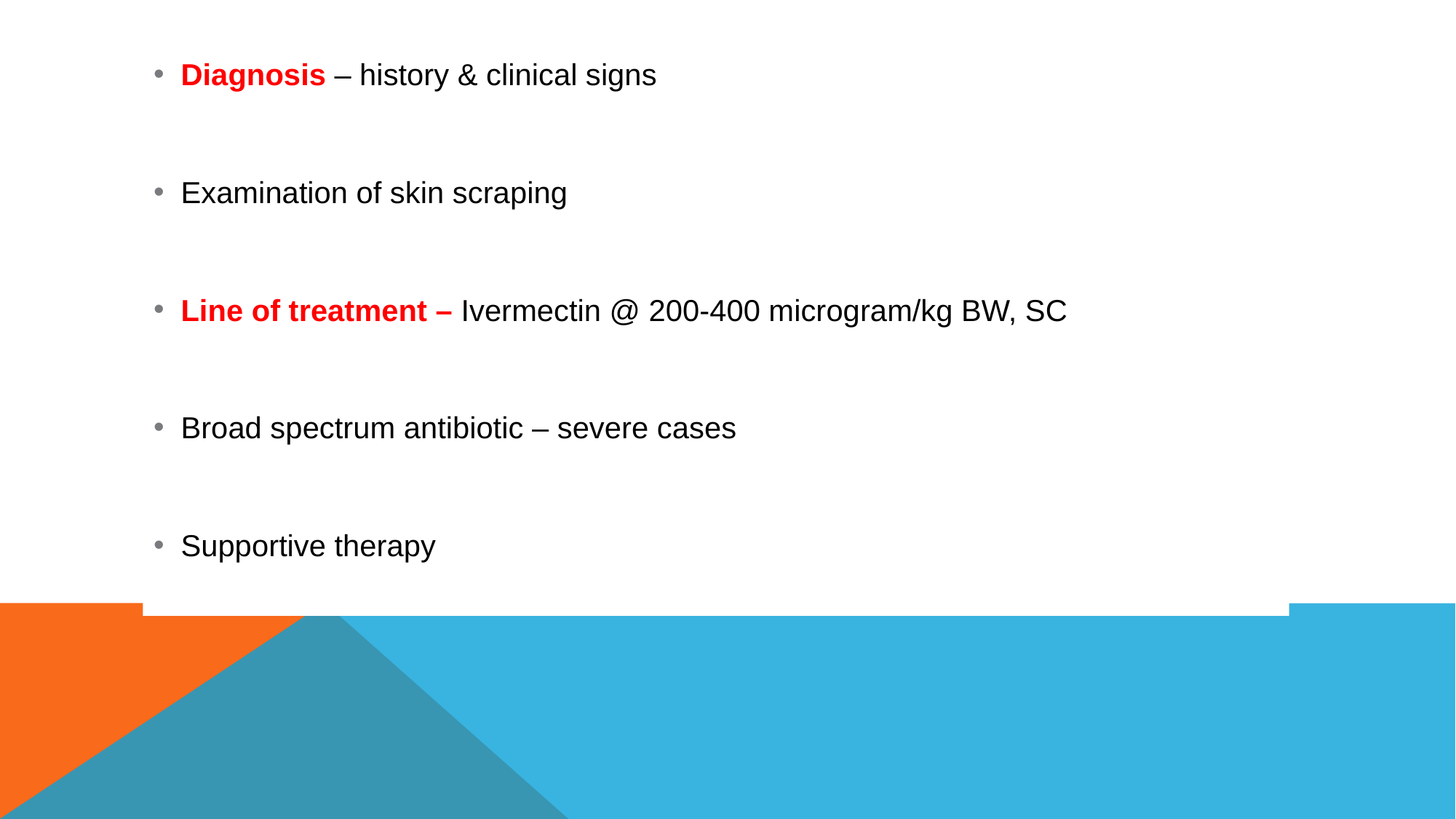

Diagnosis – history & clinical signs

Examination of skin scraping

Line of treatment – Ivermectin @ 200-400 microgram/kg BW, SC

Broad spectrum antibiotic – severe cases

Supportive therapy